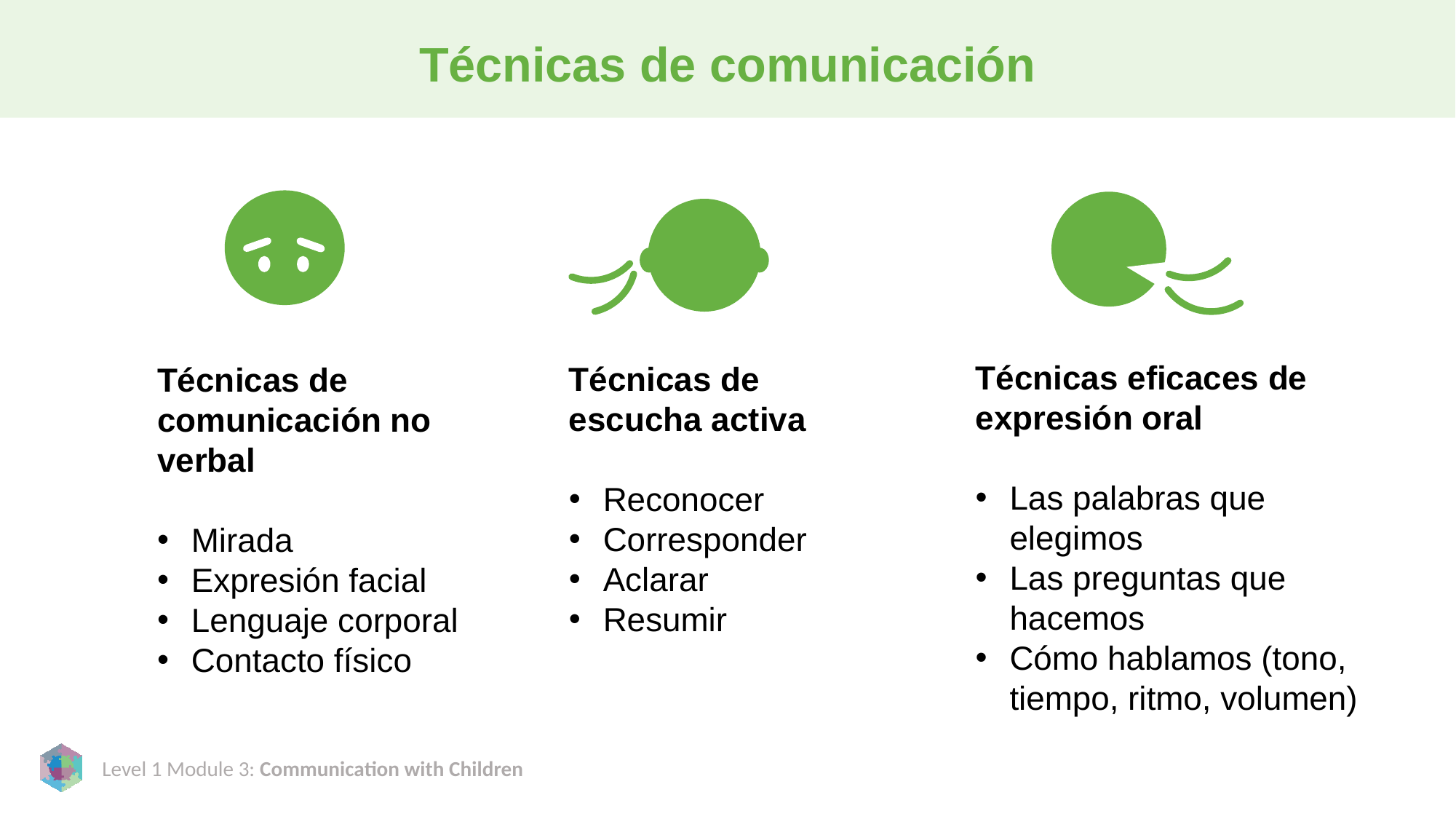

# Técnicas de comunicación

Técnicas eficaces de expresión oral

Las palabras que elegimos
Las preguntas que hacemos
Cómo hablamos (tono, tiempo, ritmo, volumen)

Técnicas de escucha activa

Reconocer
Corresponder
Aclarar
Resumir

Técnicas de comunicación no verbal

Mirada
Expresión facial
Lenguaje corporal
Contacto físico